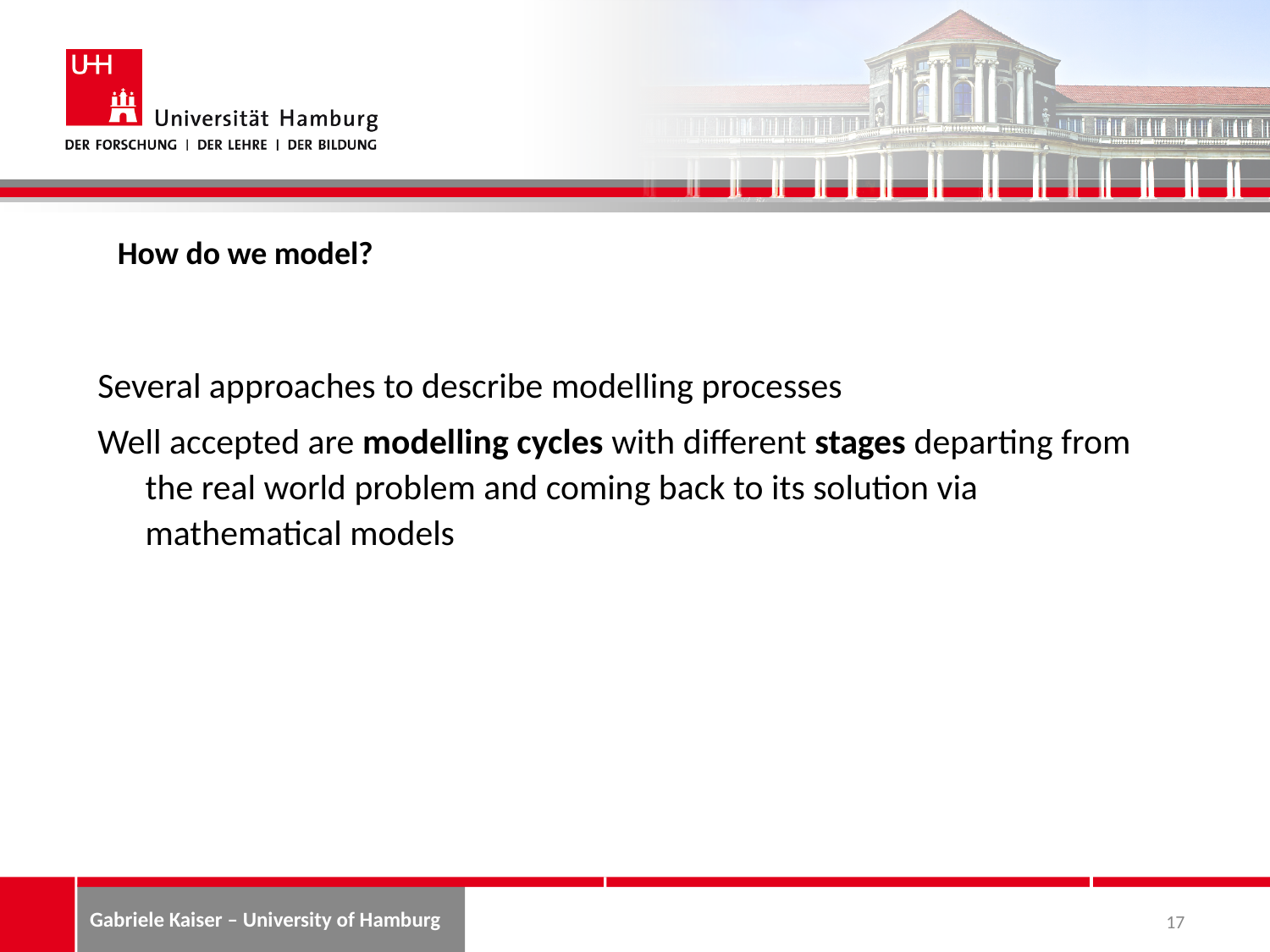

# How do we model?

Several approaches to describe modelling processes
Well accepted are modelling cycles with different stages departing from the real world problem and coming back to its solution via mathematical models
17